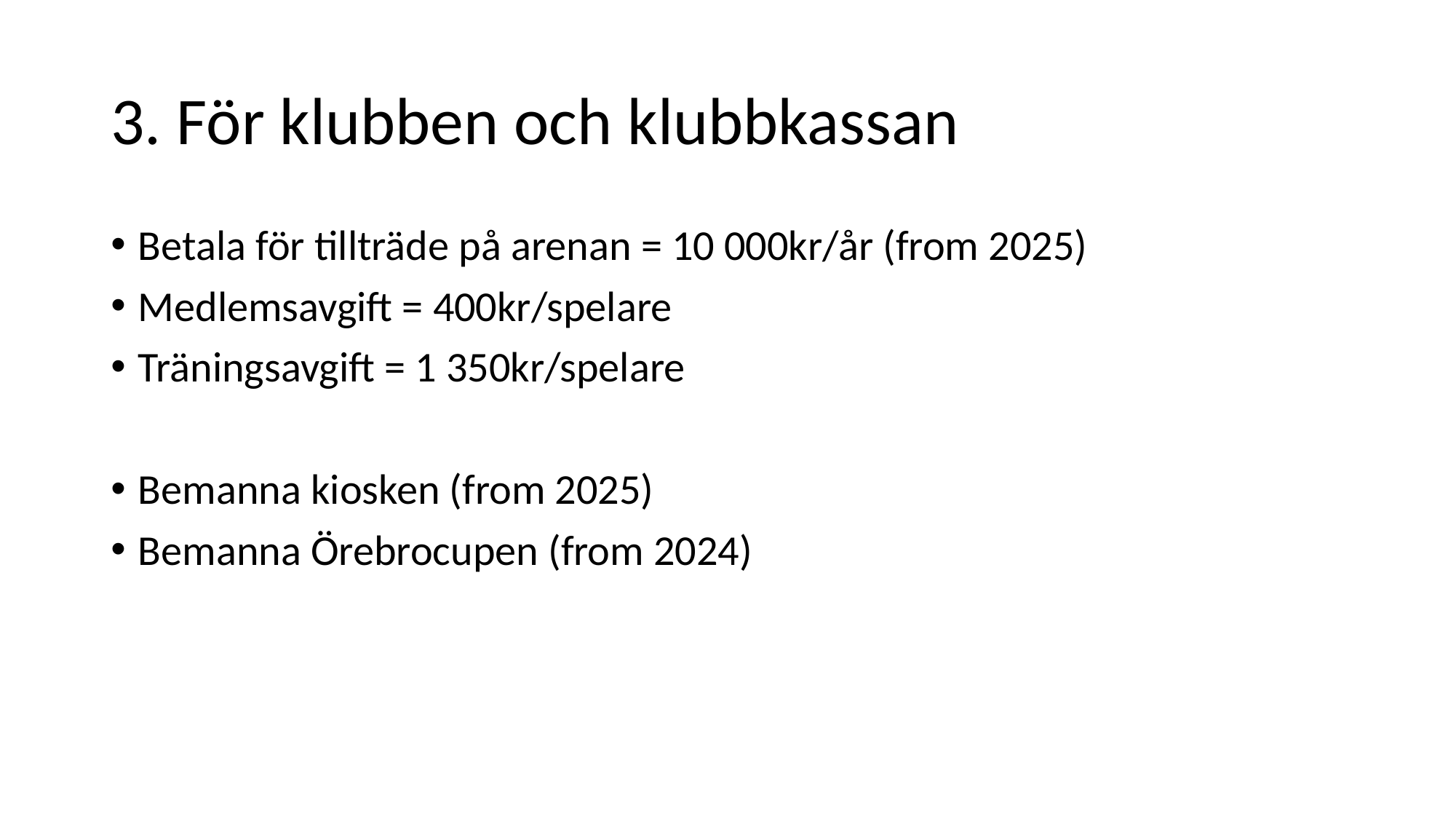

# 3. För klubben och klubbkassan
Betala för tillträde på arenan = 10 000kr/år (from 2025)
Medlemsavgift = 400kr/spelare
Träningsavgift = 1 350kr/spelare

Bemanna kiosken (from 2025)
Bemanna Örebrocupen (from 2024)